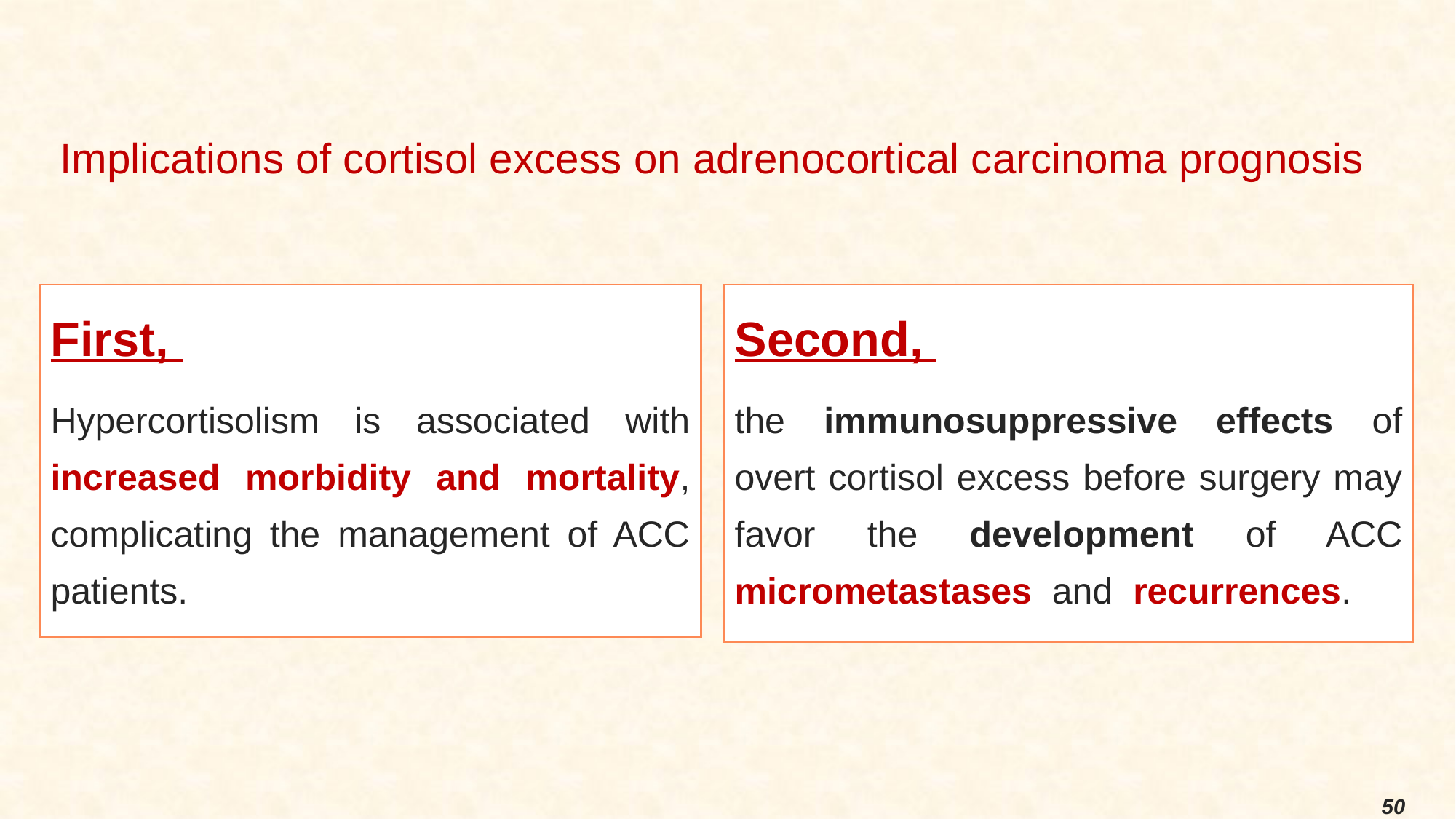

# Implications of cortisol excess on adrenocortical carcinoma prognosis
First,
Hypercortisolism is associated with increased morbidity and mortality, complicating the management of ACC patients.
Second,
the immunosuppressive effects of overt cortisol excess before surgery may favor the development of ACC micrometastases  and  recurrences.
50